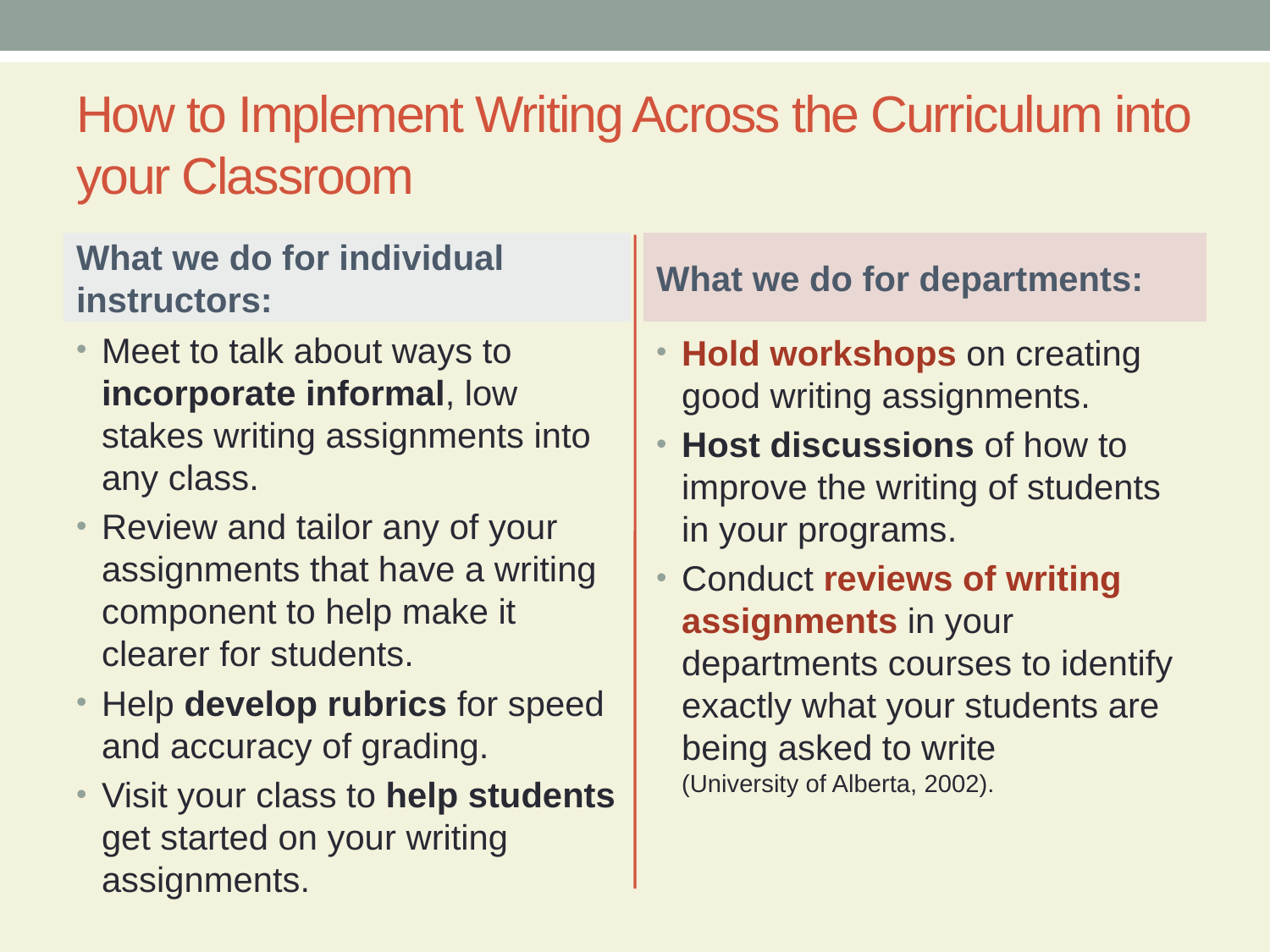

# How to Implement Writing Across the Curriculum into your Classroom
What we do for individual instructors:
What we do for departments:
Meet to talk about ways to incorporate informal, low stakes writing assignments into any class.
Review and tailor any of your assignments that have a writing component to help make it clearer for students.
Help develop rubrics for speed and accuracy of grading.
Visit your class to help students get started on your writing assignments.
Hold workshops on creating good writing assignments.
Host discussions of how to improve the writing of students in your programs.
Conduct reviews of writing assignments in your departments courses to identify exactly what your students are being asked to write
(University of Alberta, 2002).